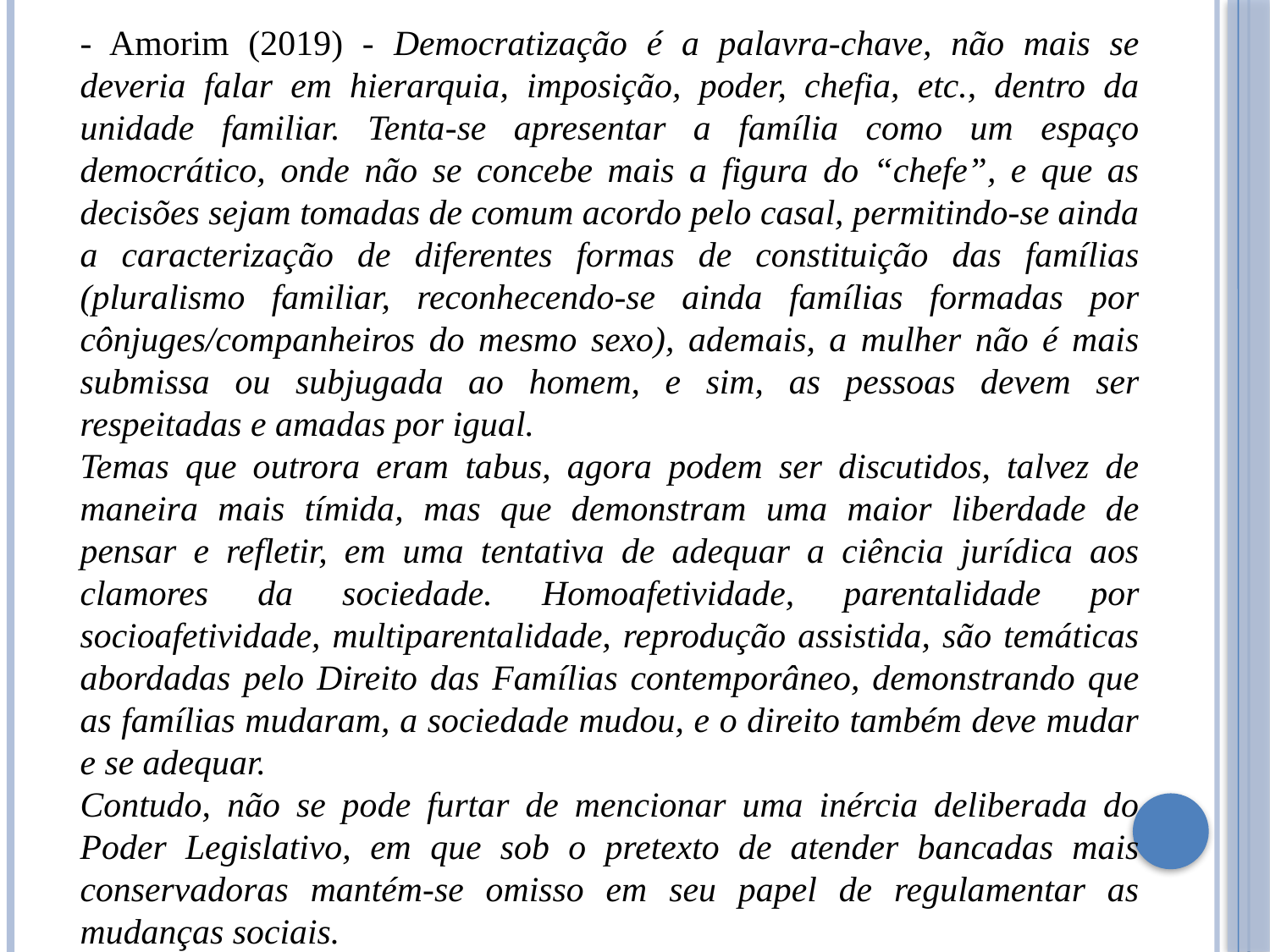

- Amorim (2019) - Democratização é a palavra-chave, não mais se deveria falar em hierarquia, imposição, poder, chefia, etc., dentro da unidade familiar. Tenta-se apresentar a família como um espaço democrático, onde não se concebe mais a figura do “chefe”, e que as decisões sejam tomadas de comum acordo pelo casal, permitindo-se ainda a caracterização de diferentes formas de constituição das famílias (pluralismo familiar, reconhecendo-se ainda famílias formadas por cônjuges/companheiros do mesmo sexo), ademais, a mulher não é mais submissa ou subjugada ao homem, e sim, as pessoas devem ser respeitadas e amadas por igual.
Temas que outrora eram tabus, agora podem ser discutidos, talvez de maneira mais tímida, mas que demonstram uma maior liberdade de pensar e refletir, em uma tentativa de adequar a ciência jurídica aos clamores da sociedade. Homoafetividade, parentalidade por socioafetividade, multiparentalidade, reprodução assistida, são temáticas abordadas pelo Direito das Famílias contemporâneo, demonstrando que as famílias mudaram, a sociedade mudou, e o direito também deve mudar e se adequar.
Contudo, não se pode furtar de mencionar uma inércia deliberada do Poder Legislativo, em que sob o pretexto de atender bancadas mais conservadoras mantém-se omisso em seu papel de regulamentar as mudanças sociais.